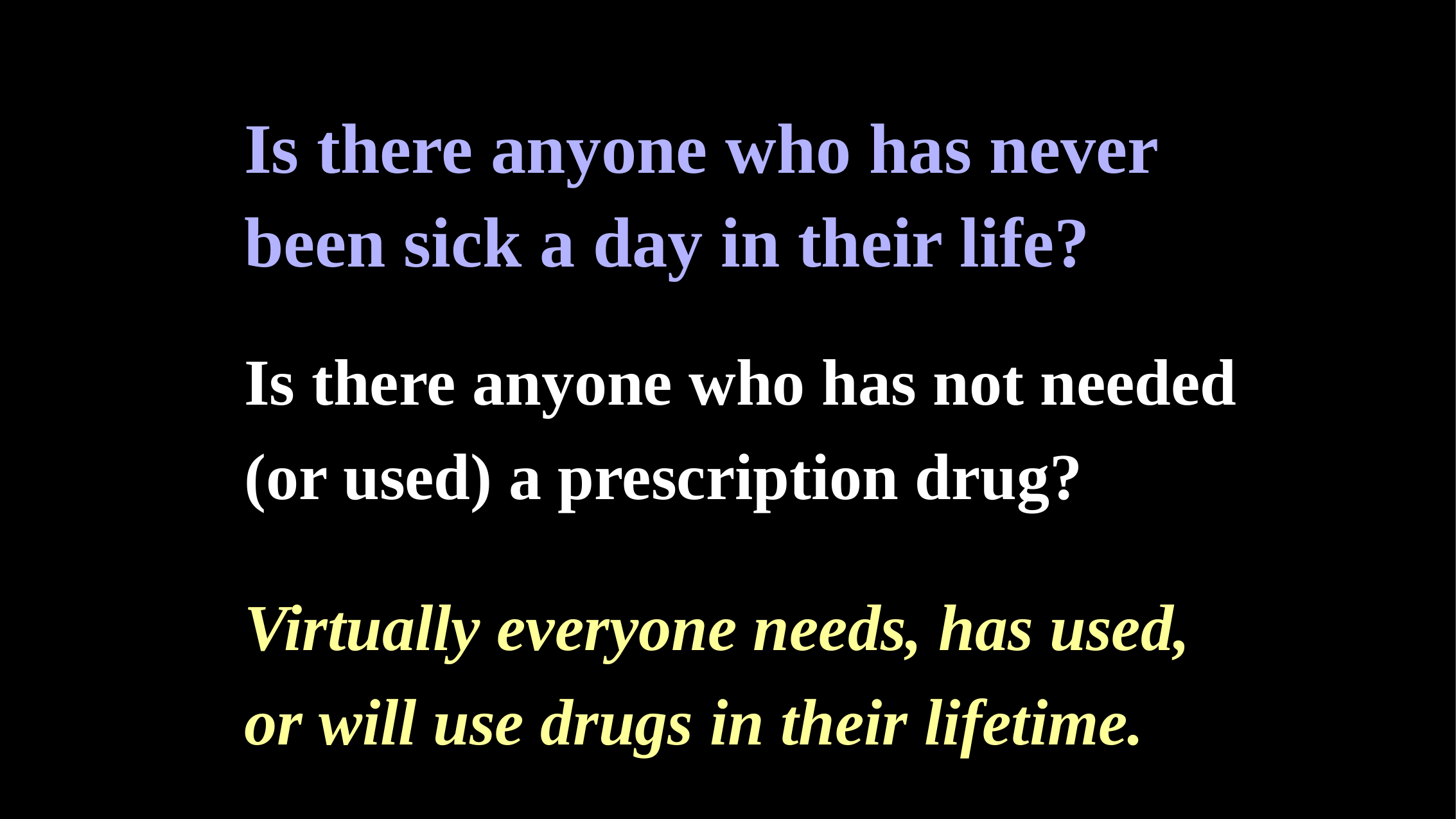

Is there anyone who has never been sick a day in their life?
# Is there anyone who has not needed (or used) a prescription drug?
Virtually everyone needs, has used, or will use drugs in their lifetime.